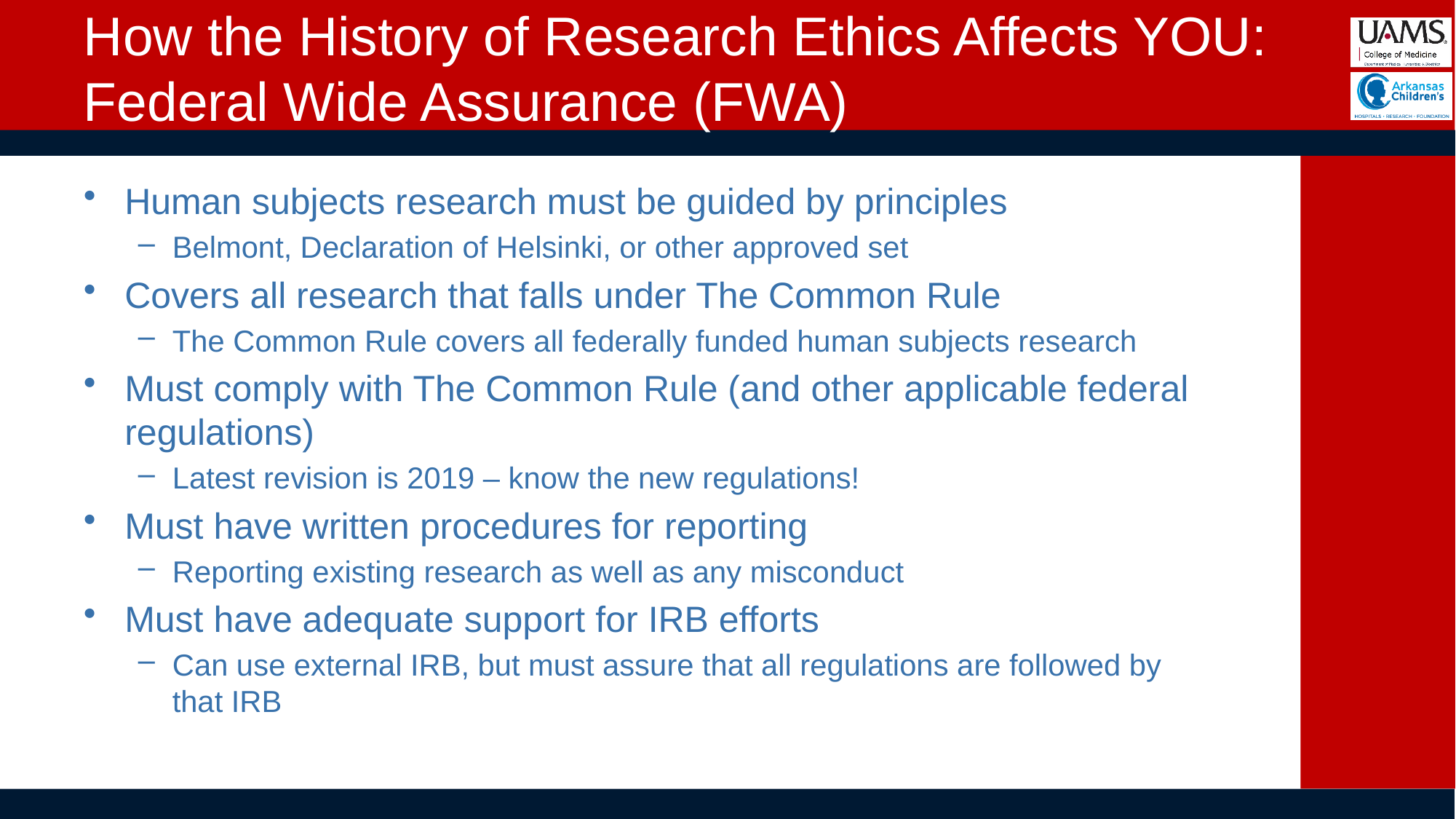

# How the History of Research Ethics Affects YOU: Federal Wide Assurance (FWA)
Human subjects research must be guided by principles
Belmont, Declaration of Helsinki, or other approved set
Covers all research that falls under The Common Rule
The Common Rule covers all federally funded human subjects research
Must comply with The Common Rule (and other applicable federal regulations)
Latest revision is 2019 – know the new regulations!
Must have written procedures for reporting
Reporting existing research as well as any misconduct
Must have adequate support for IRB efforts
Can use external IRB, but must assure that all regulations are followed by that IRB